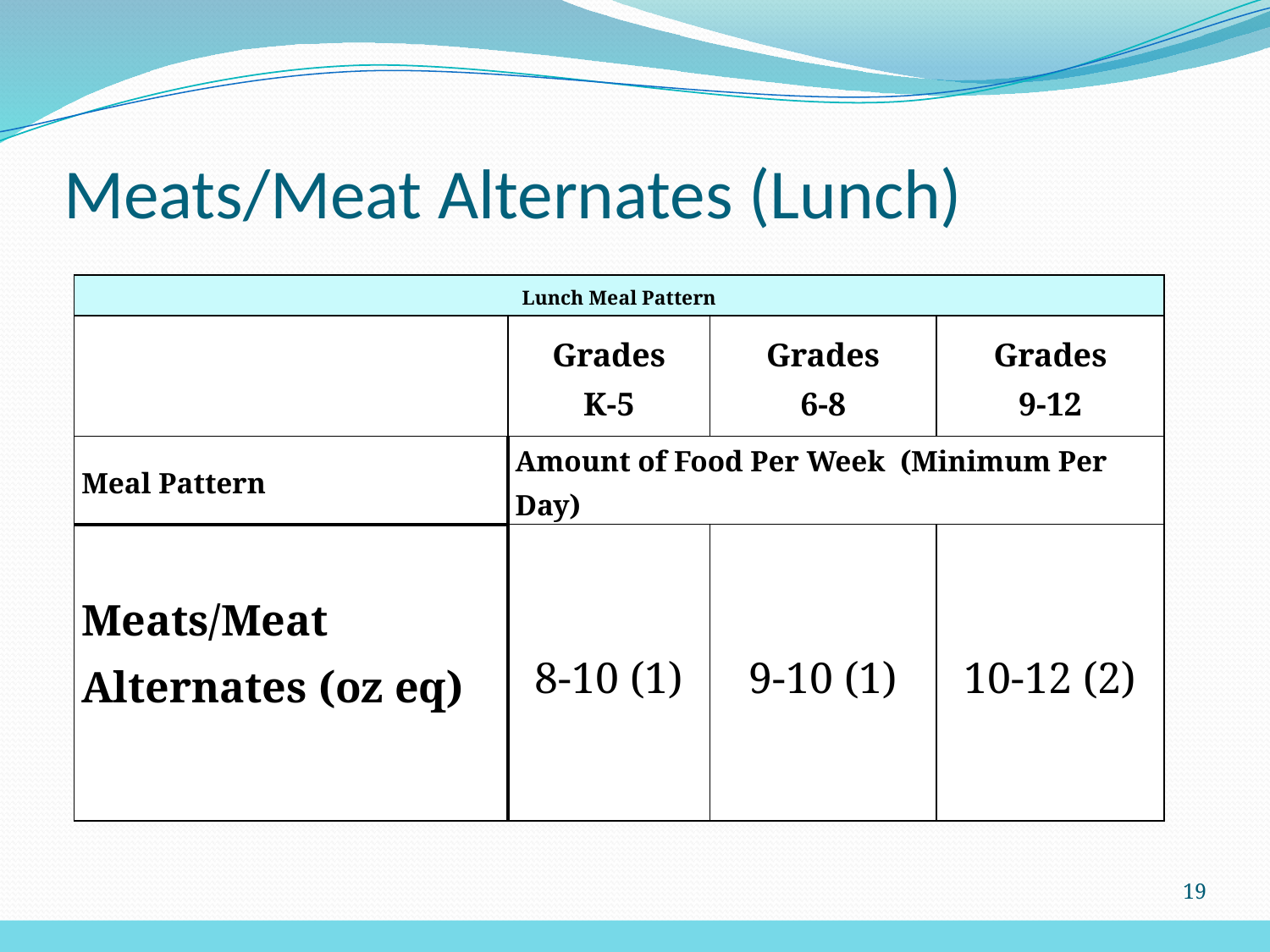

# Meats/Meat Alternates (Lunch)
| Lunch Meal Pattern |  |  |  |
| --- | --- | --- | --- |
|  | Grades K-5 | Grades 6-8 | Grades 9-12 |
| Meal Pattern | Amount of Food Per Week (Minimum Per Day) |  |  |
| Meats/Meat Alternates (oz eq) | 8-10 (1) | 9-10 (1) | 10-12 (2) |
19